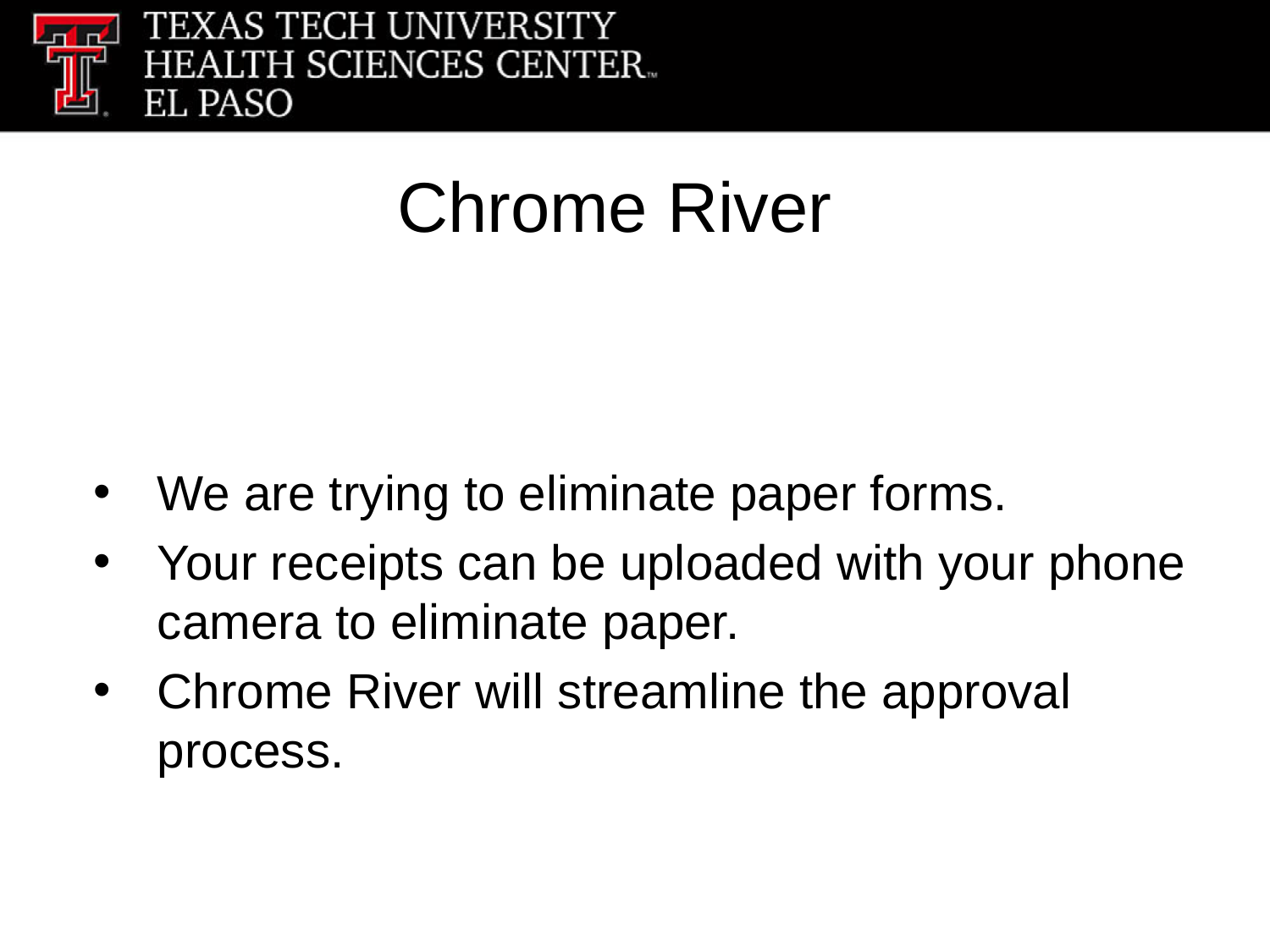

# Chrome River
We are trying to eliminate paper forms.
Your receipts can be uploaded with your phone camera to eliminate paper.
Chrome River will streamline the approval process.